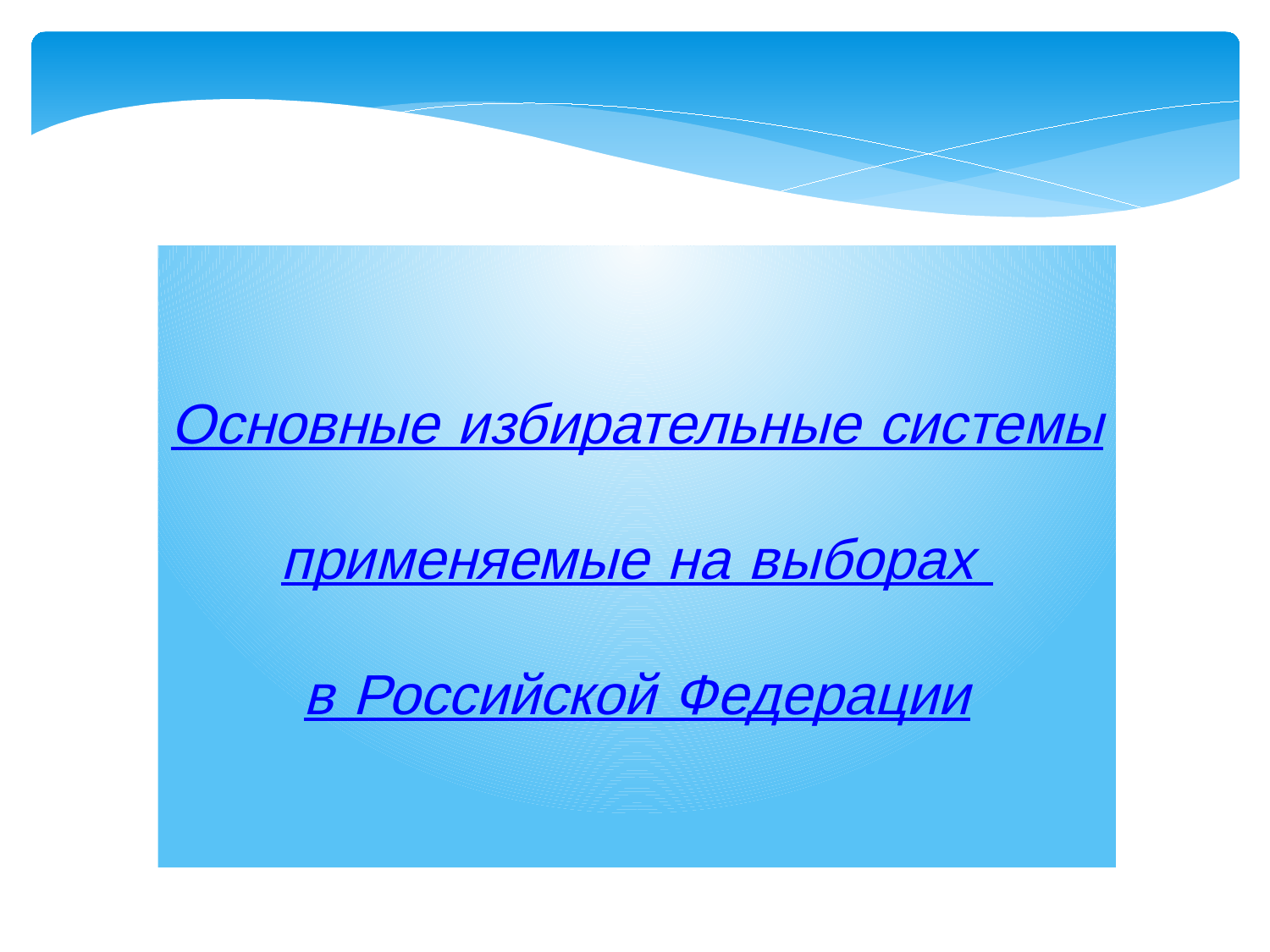

Основные избирательные системы

применяемые на выборах

в Российской Федерации